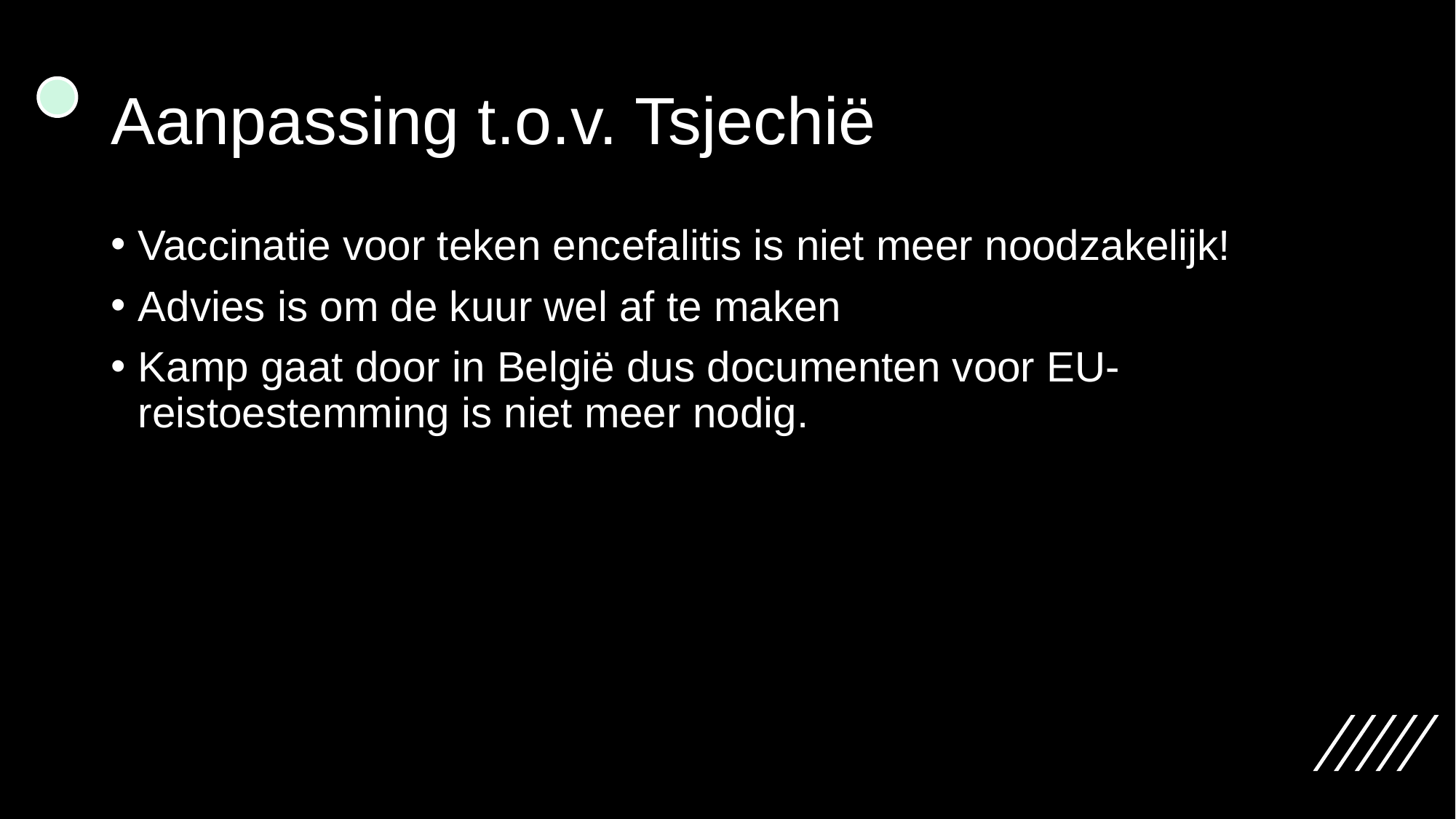

# Aanpassing t.o.v. Tsjechië
Vaccinatie voor teken encefalitis is niet meer noodzakelijk!
Advies is om de kuur wel af te maken
Kamp gaat door in België dus documenten voor EU-reistoestemming is niet meer nodig.